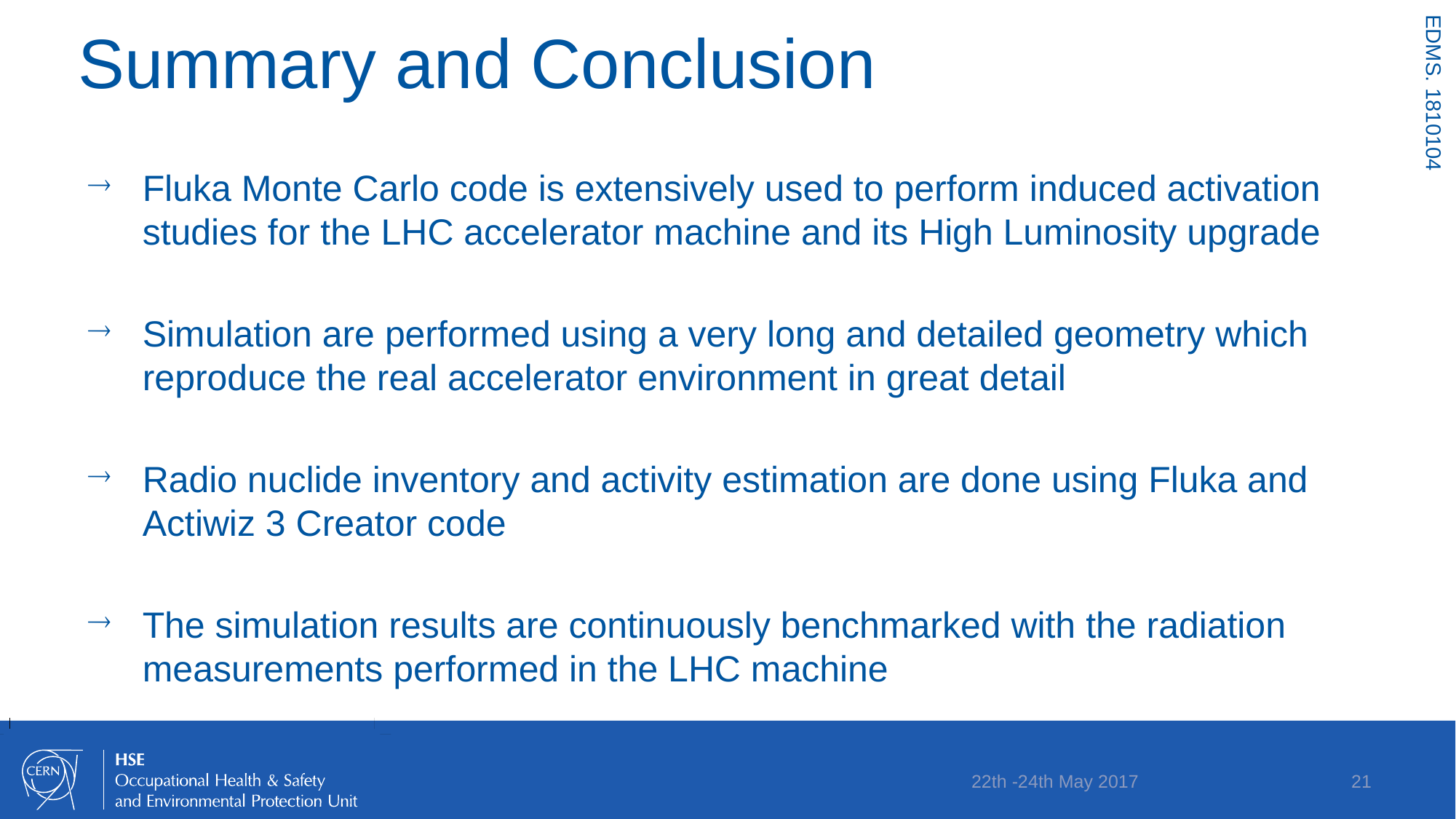

# Summary and Conclusion
Fluka Monte Carlo code is extensively used to perform induced activation studies for the LHC accelerator machine and its High Luminosity upgrade

Simulation are performed using a very long and detailed geometry which reproduce the real accelerator environment in great detail

Radio nuclide inventory and activity estimation are done using Fluka and Actiwiz 3 Creator code

The simulation results are continuously benchmarked with the radiation measurements performed in the LHC machine

22th -24th May 2017
21